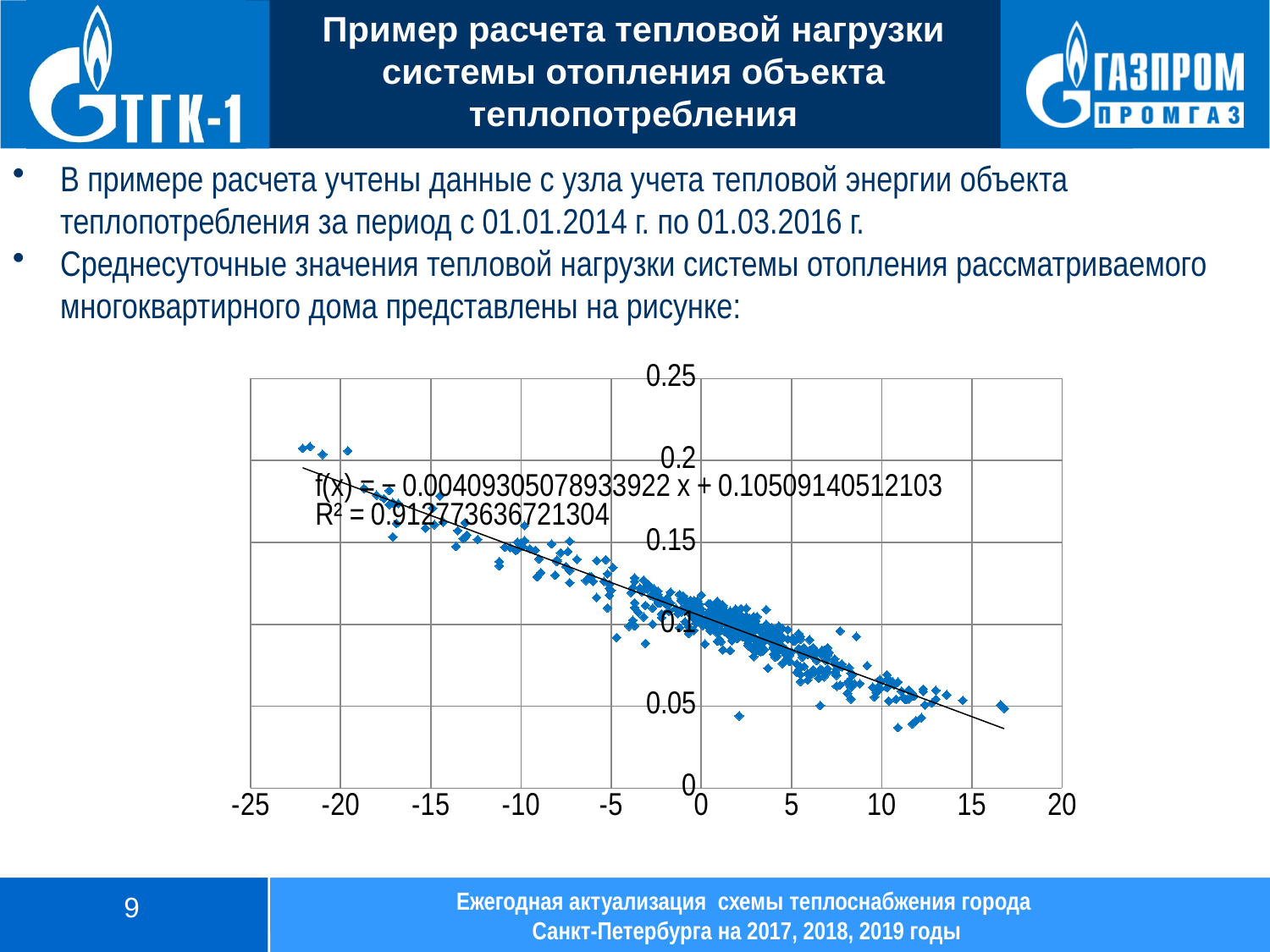

# Пример расчета тепловой нагрузки системы отопления объекта теплопотребления
В примере расчета учтены данные с узла учета тепловой энергии объекта теплопотребления за период с 01.01.2014 г. по 01.03.2016 г.
Среднесуточные значения тепловой нагрузки системы отопления рассматриваемого многоквартирного дома представлены на рисунке:

### Chart

| Category |  |
|---|---|
Ежегодная актуализация  схемы теплоснабжения города
Санкт-Петербурга на 2017, 2018, 2019 годы
9